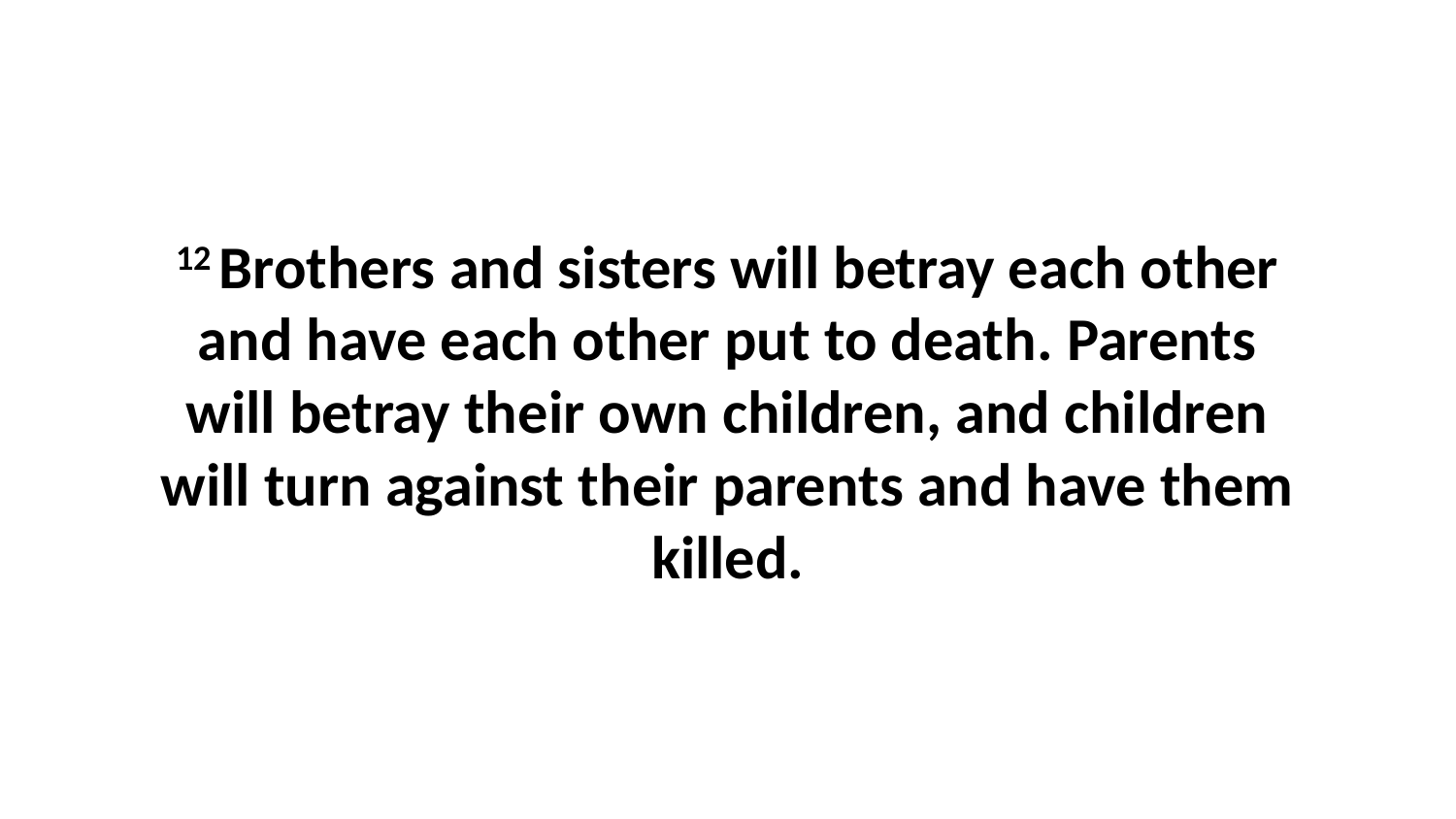

12 Brothers and sisters will betray each other and have each other put to death. Parents will betray their own children, and children will turn against their parents and have them killed.